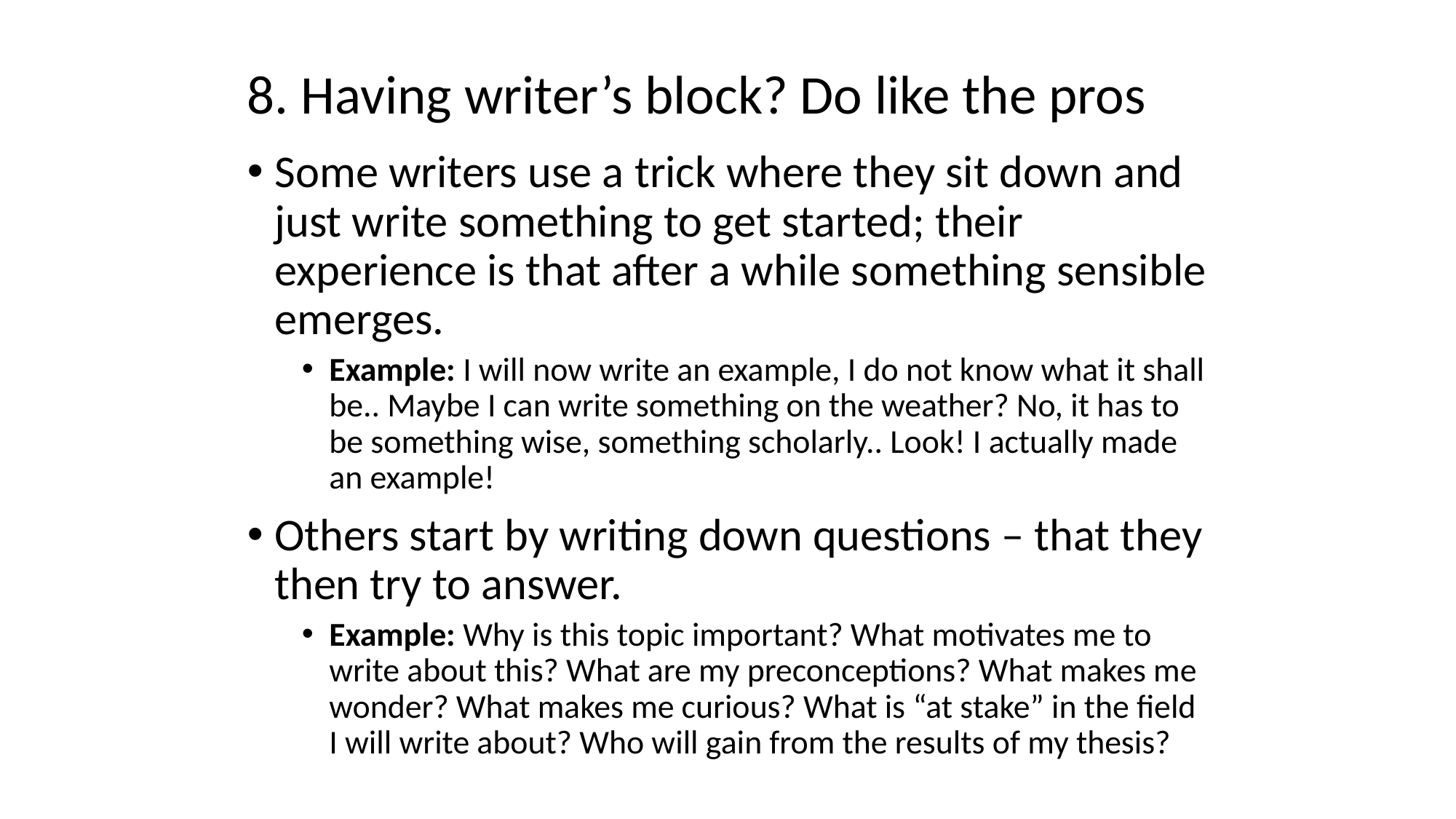

# 8. Having writer’s block? Do like the pros
Some writers use a trick where they sit down and just write something to get started; their experience is that after a while something sensible emerges.
Example: I will now write an example, I do not know what it shall be.. Maybe I can write something on the weather? No, it has to be something wise, something scholarly.. Look! I actually made an example!
Others start by writing down questions – that they then try to answer.
Example: Why is this topic important? What motivates me to write about this? What are my preconceptions? What makes me wonder? What makes me curious? What is “at stake” in the field I will write about? Who will gain from the results of my thesis?